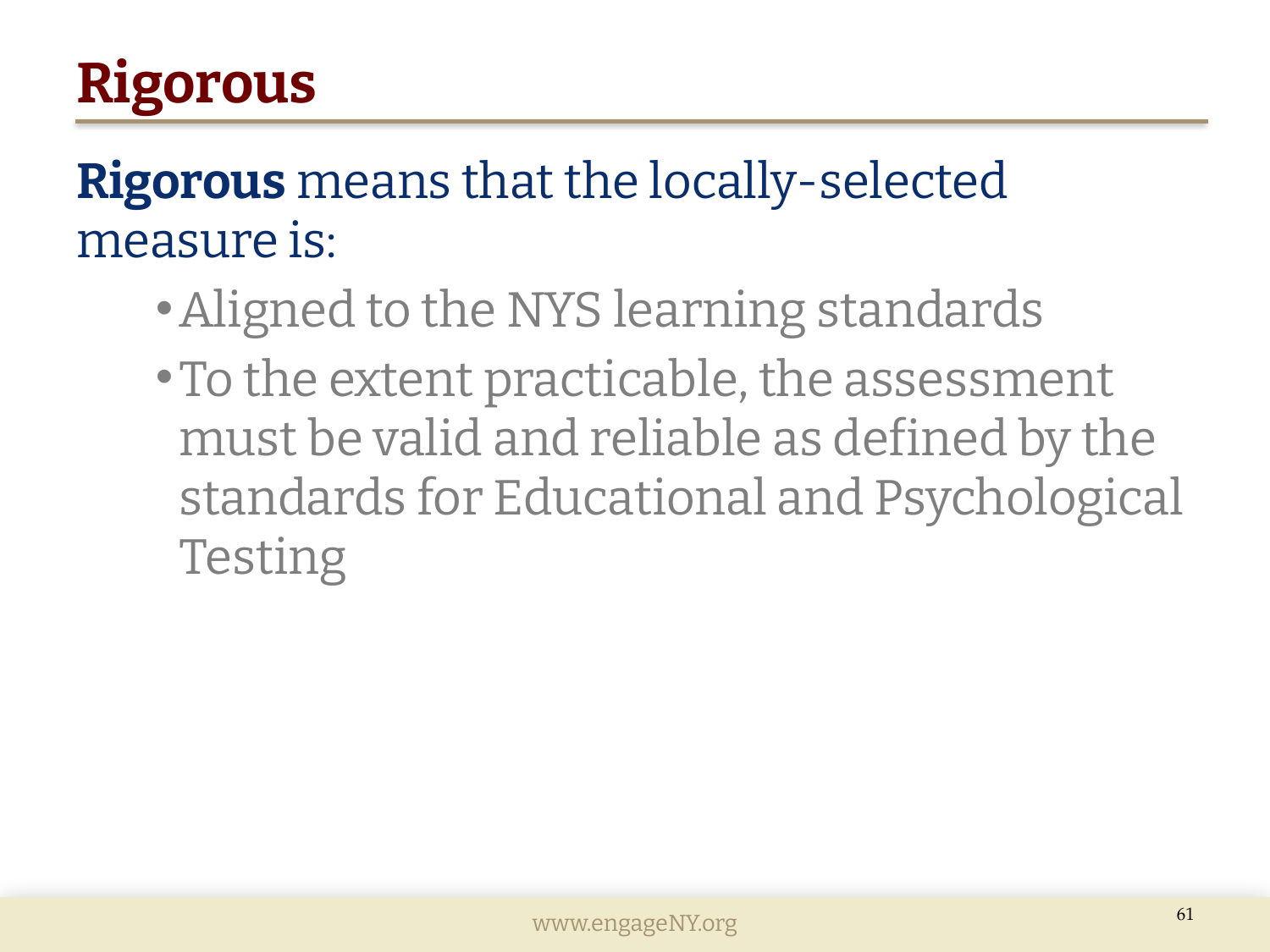

Rigorous
Rigorous means that the locally-selected measure is:
Aligned to the NYS learning standards
To the extent practicable, the assessment must be valid and reliable as defined by the standards for Educational and Psychological Testing
61